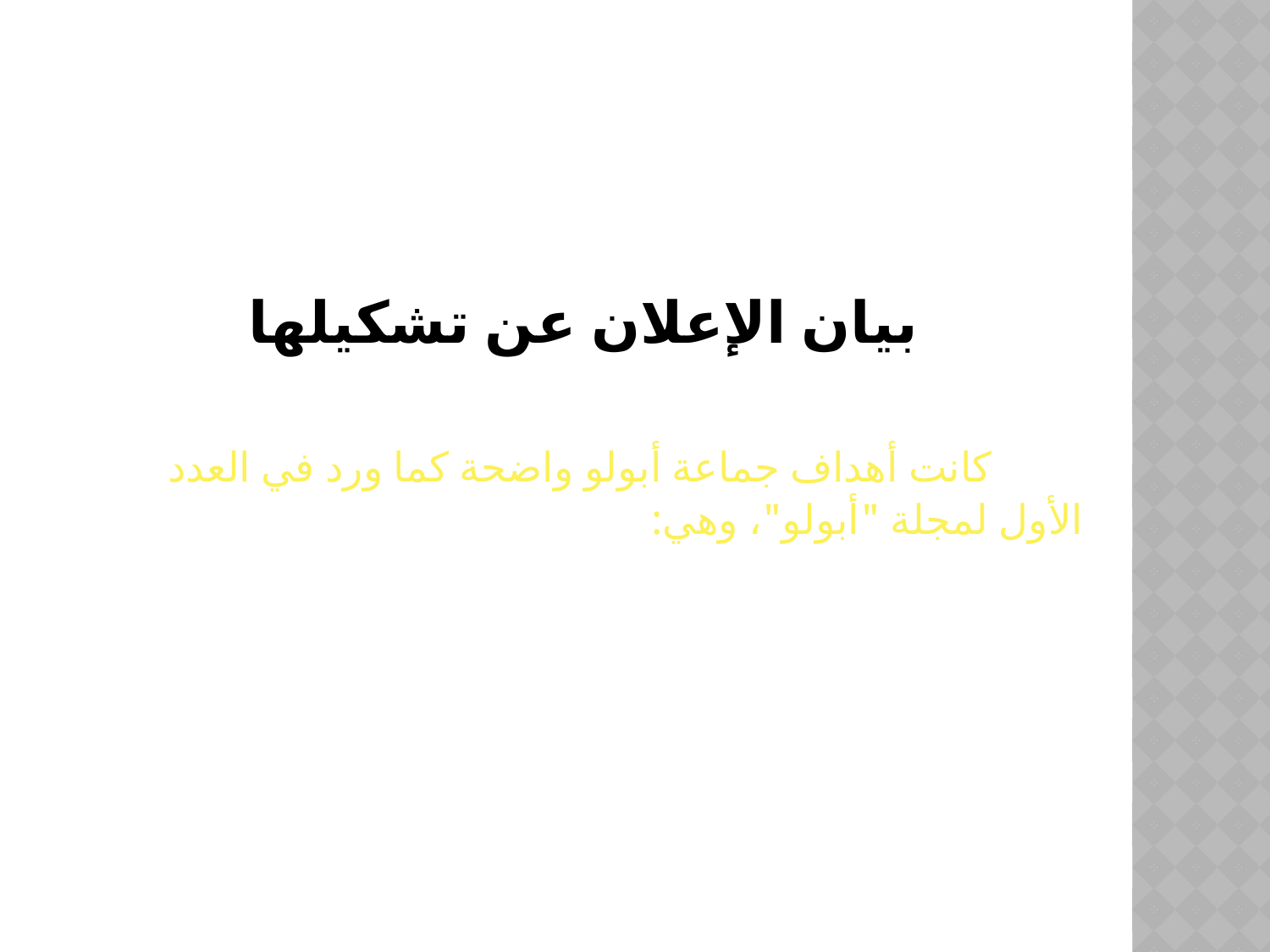

# بيان الإعلان عن تشكيلها كانت أهداف جماعة أبولو واضحة كما ورد في العدد الأول لمجلة "أبولو"، وهي: